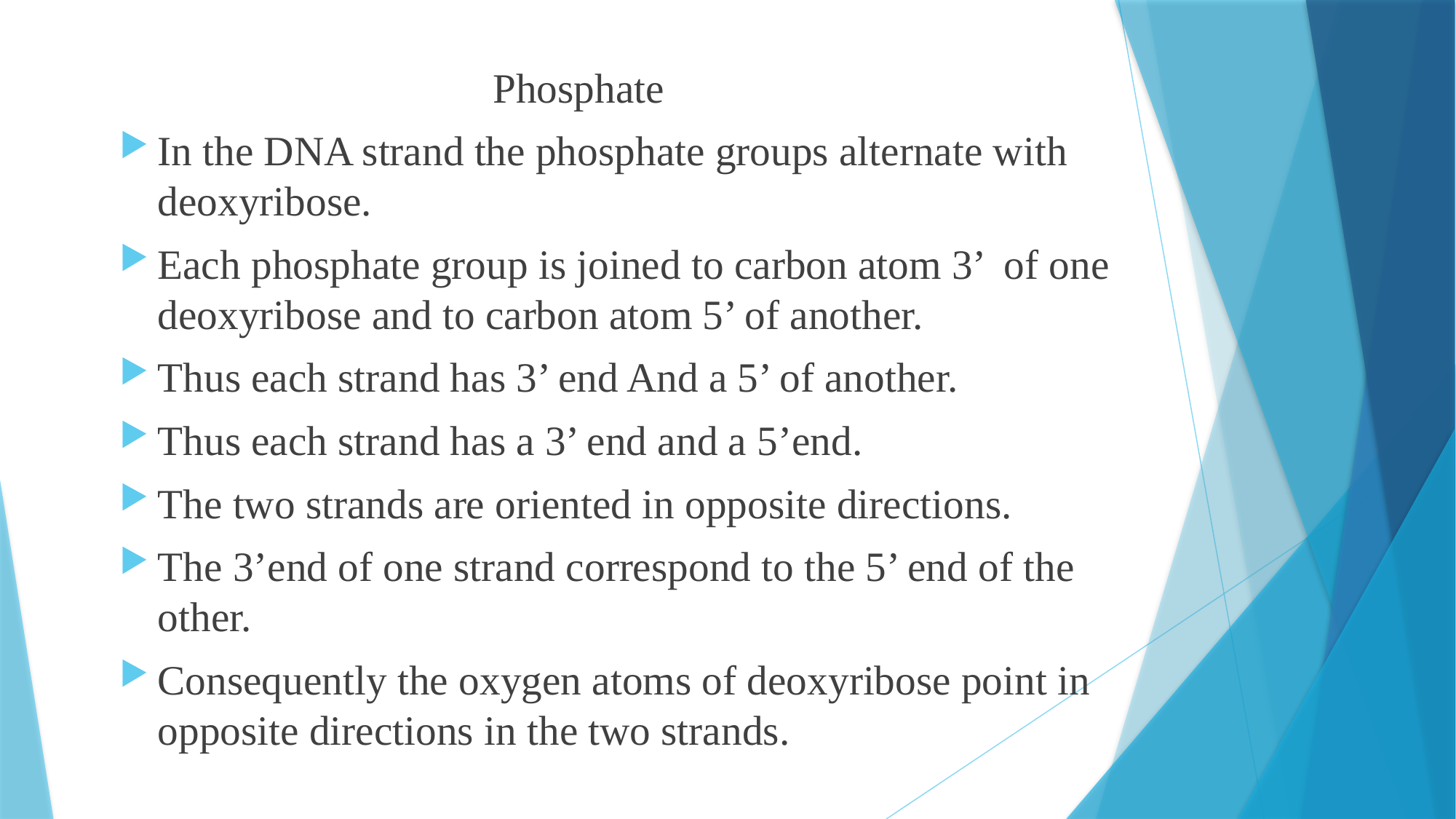

Phosphate
In the DNA strand the phosphate groups alternate with deoxyribose.
Each phosphate group is joined to carbon atom 3’  of one deoxyribose and to carbon atom 5’ of another.
Thus each strand has 3’ end And a 5’ of another.
Thus each strand has a 3’ end and a 5’end.
The two strands are oriented in opposite directions.
The 3’end of one strand correspond to the 5’ end of the other.
Consequently the oxygen atoms of deoxyribose point in opposite directions in the two strands.